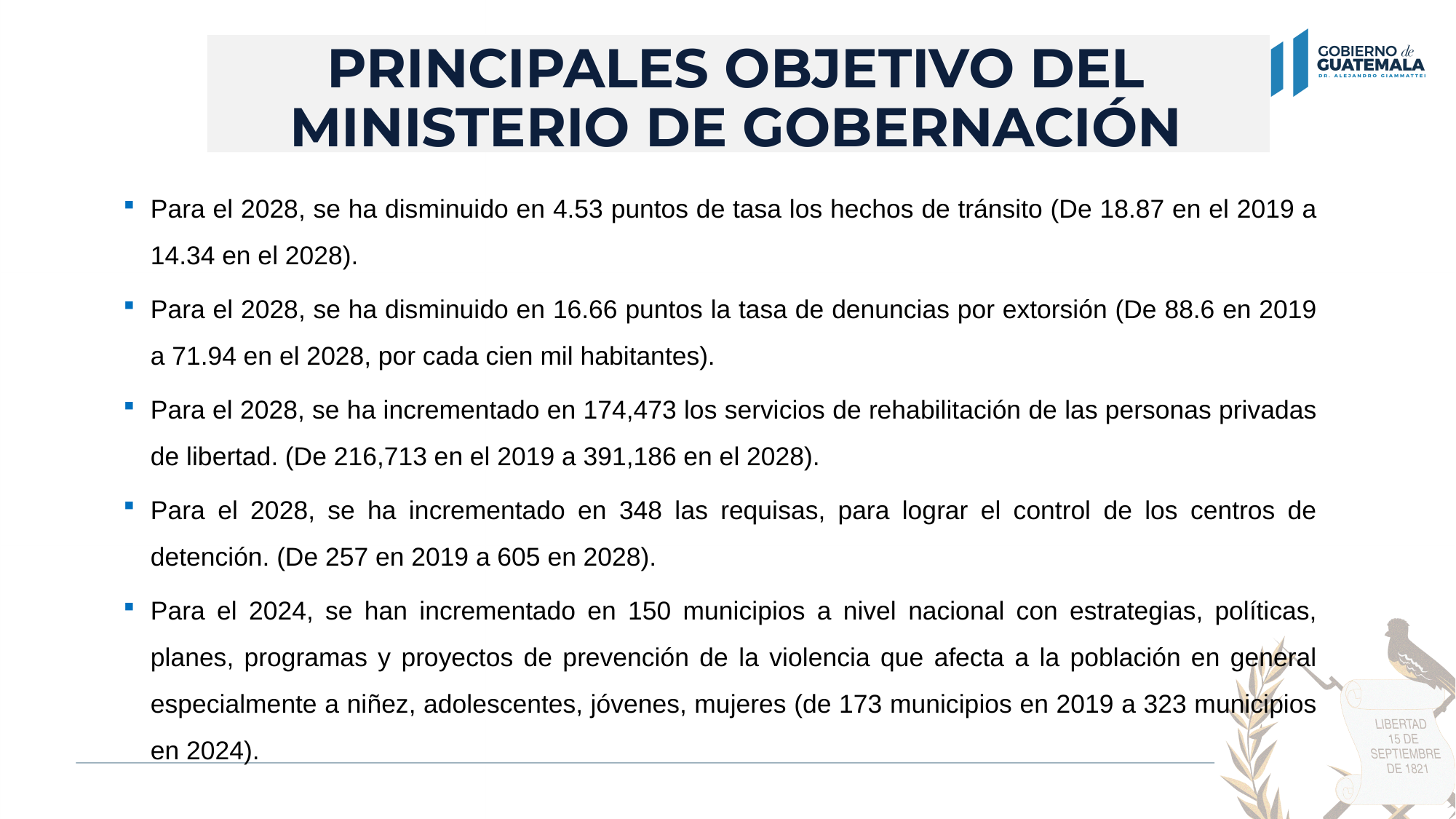

# PRINCIPALES OBJETIVO DEL MINISTERIO DE GOBERNACIÓN
Para el 2028, se ha disminuido en 4.53 puntos de tasa los hechos de tránsito (De 18.87 en el 2019 a 14.34 en el 2028).
Para el 2028, se ha disminuido en 16.66 puntos la tasa de denuncias por extorsión (De 88.6 en 2019 a 71.94 en el 2028, por cada cien mil habitantes).
Para el 2028, se ha incrementado en 174,473 los servicios de rehabilitación de las personas privadas de libertad. (De 216,713 en el 2019 a 391,186 en el 2028).
Para el 2028, se ha incrementado en 348 las requisas, para lograr el control de los centros de detención. (De 257 en 2019 a 605 en 2028).
Para el 2024, se han incrementado en 150 municipios a nivel nacional con estrategias, políticas, planes, programas y proyectos de prevención de la violencia que afecta a la población en general especialmente a niñez, adolescentes, jóvenes, mujeres (de 173 municipios en 2019 a 323 municipios en 2024).